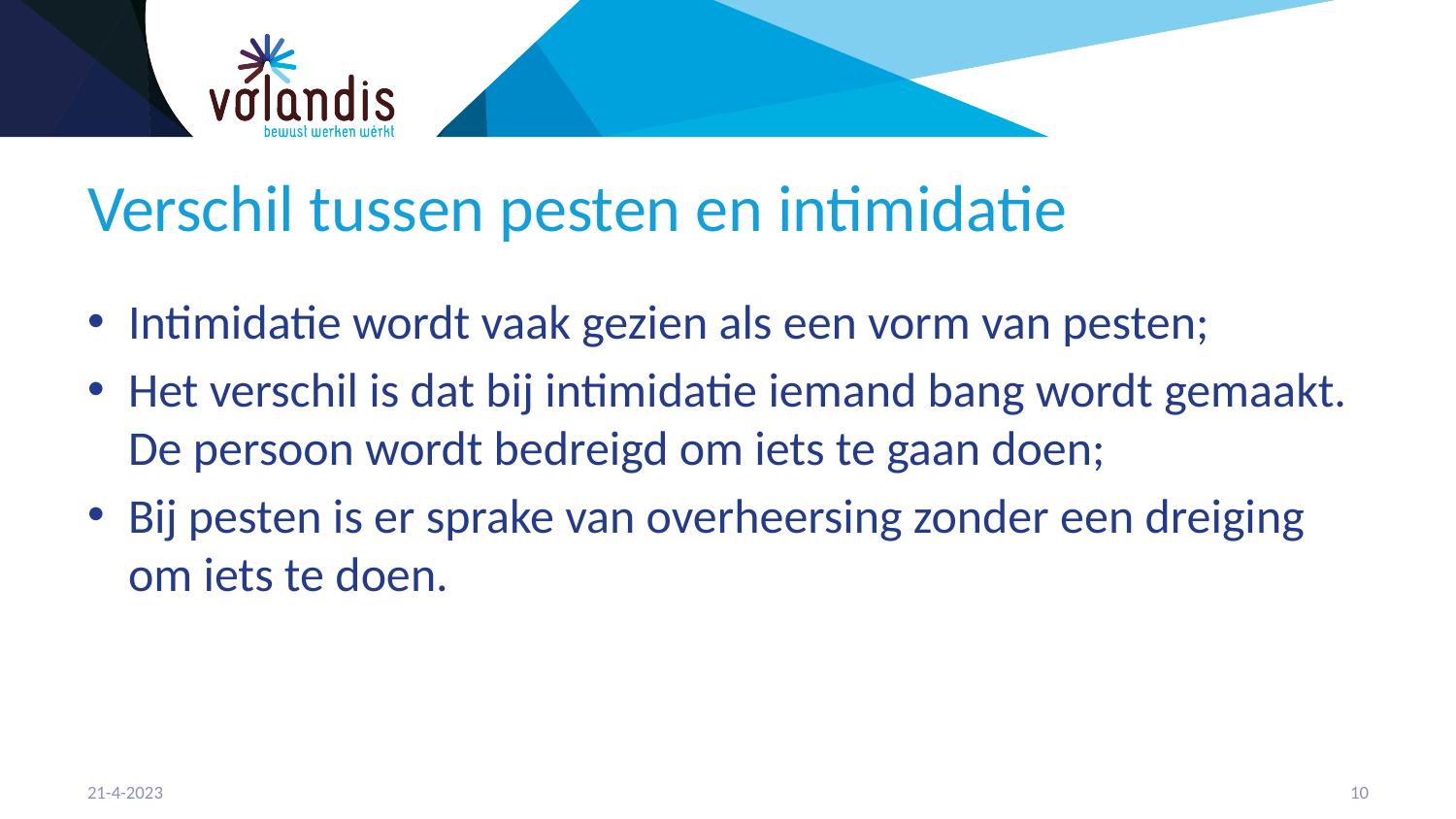

# Verschil tussen pesten en intimidatie
Intimidatie wordt vaak gezien als een vorm van pesten;
Het verschil is dat bij intimidatie iemand bang wordt gemaakt. De persoon wordt bedreigd om iets te gaan doen;
Bij pesten is er sprake van overheersing zonder een dreiging om iets te doen.

21-4-2023
10